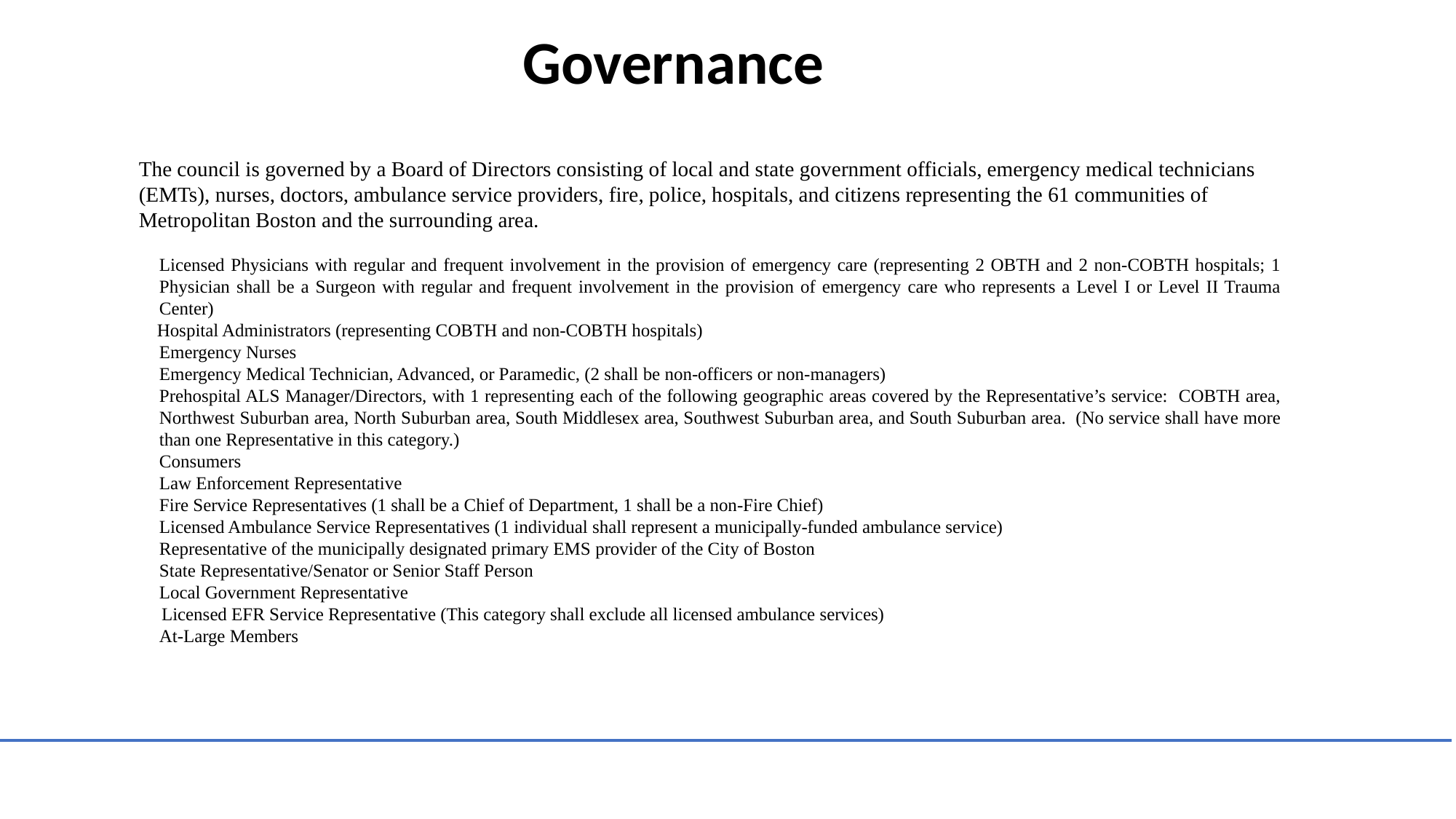

Governance
The council is governed by a Board of Directors consisting of local and state government officials, emergency medical technicians (EMTs), nurses, doctors, ambulance service providers, fire, police, hospitals, and citizens representing the 61 communities of Metropolitan Boston and the surrounding area.

	Licensed Physicians with regular and frequent involvement in the provision of emergency care (representing 2 OBTH and 2 non‑COBTH hospitals; 1 Physician shall be a Surgeon with regular and frequent involvement in the provision of emergency care who represents a Level I or Level II Trauma Center)
    Hospital Administrators (representing COBTH and non‑COBTH hospitals)
	Emergency Nurses
	Emergency Medical Technician, Advanced, or Paramedic, (2 shall be non-officers or non-managers)
	Prehospital ALS Manager/Directors, with 1 representing each of the following geographic areas covered by the Representative’s service:  COBTH area, Northwest Suburban area, North Suburban area, South Middlesex area, Southwest Suburban area, and South Suburban area.  (No service shall have more than one Representative in this category.)
	Consumers
	Law Enforcement Representative
	Fire Service Representatives (1 shall be a Chief of Department, 1 shall be a non-Fire Chief)
	Licensed Ambulance Service Representatives (1 individual shall represent a municipally-funded ambulance service)
	Representative of the municipally designated primary EMS provider of the City of Boston
	State Representative/Senator or Senior Staff Person
	Local Government Representative
     Licensed EFR Service Representative (This category shall exclude all licensed ambulance services)
	At‑Large Members